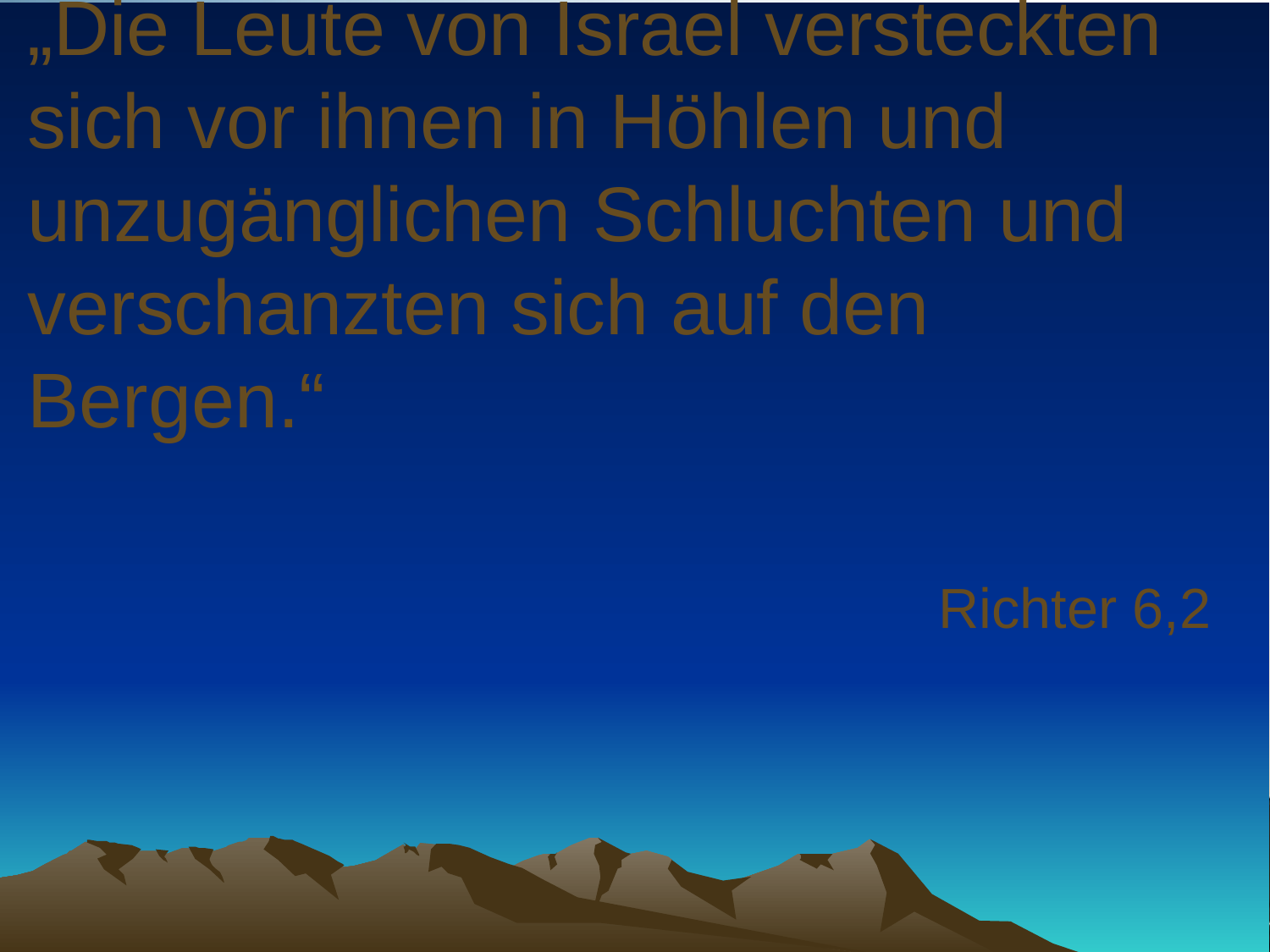

# „Die Leute von Israel versteckten sich vor ihnen in Höhlen und unzugänglichen Schluchten und verschanzten sich auf den Bergen.“
Richter 6,2